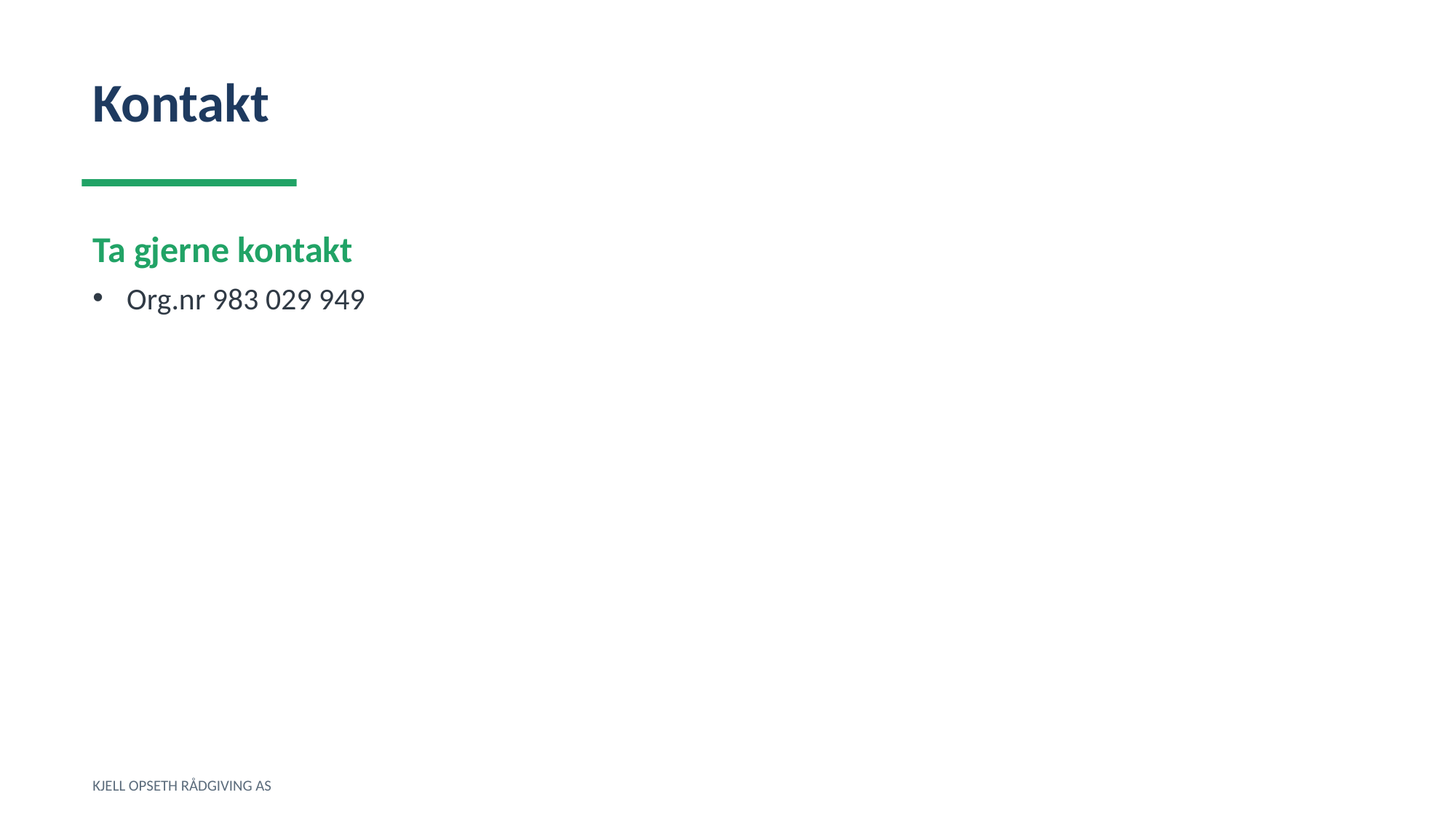

Kontakt

Ta gjerne kontakt
Org.nr 983 029 949
KJELL OPSETH RÅDGIVING AS